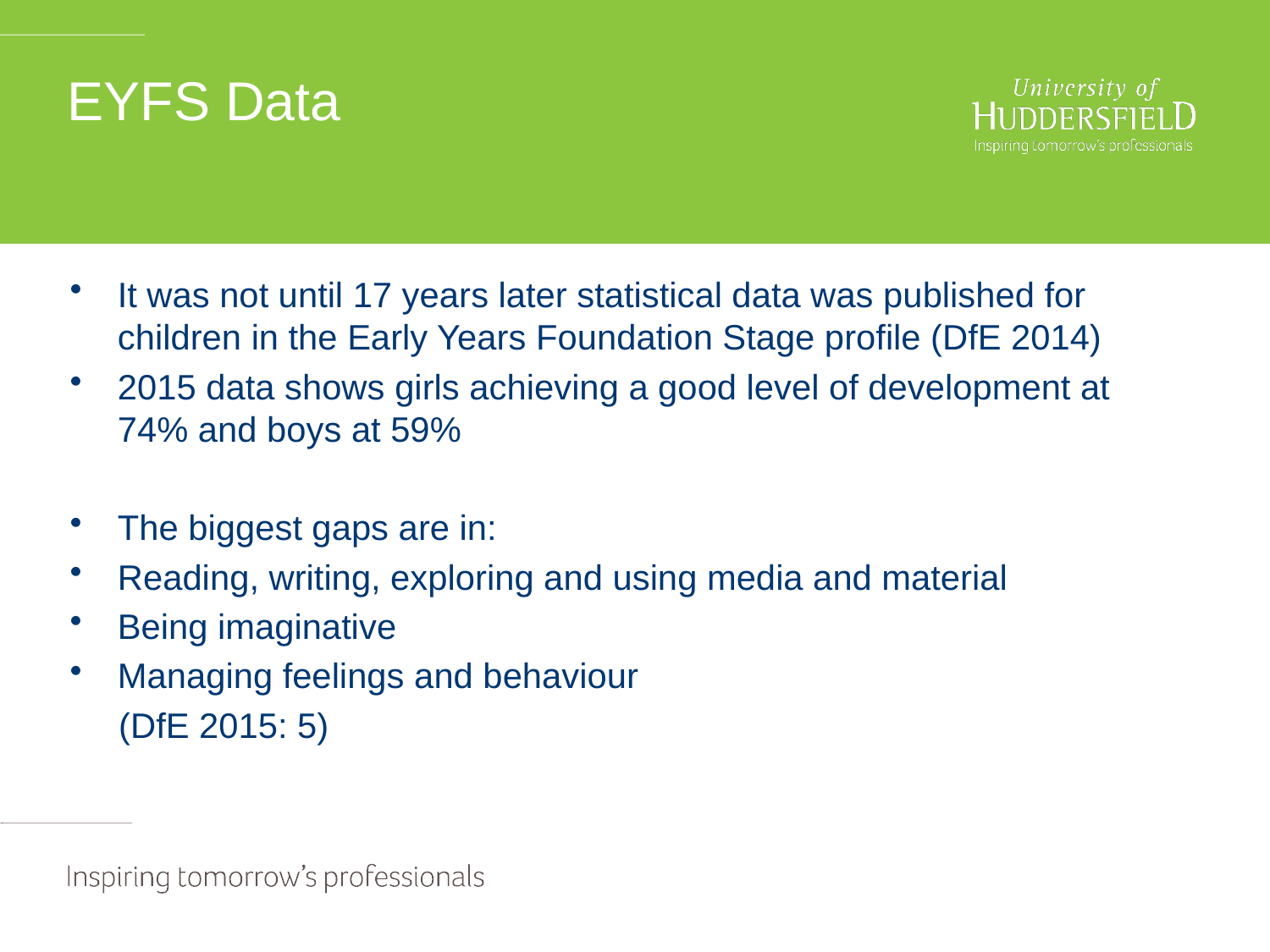

# EYFS Data
It was not until 17 years later statistical data was published for children in the Early Years Foundation Stage profile (DfE 2014)
2015 data shows girls achieving a good level of development at 74% and boys at 59%

The biggest gaps are in:
Reading, writing, exploring and using media and material
Being imaginative
Managing feelings and behaviour
     (DfE 2015: 5)